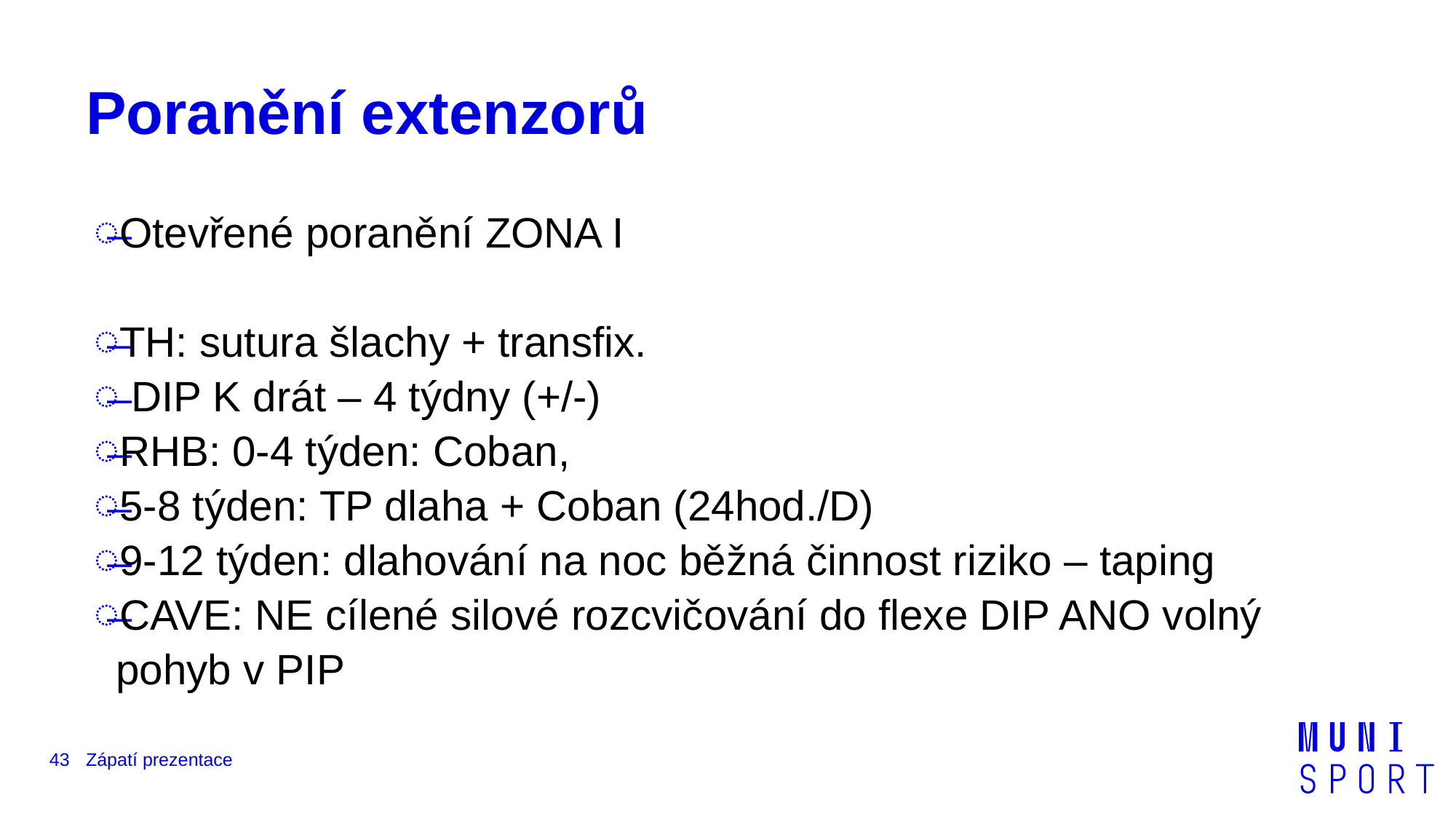

# Poranění extenzorů
Otevřené poranění ZONA I

TH: sutura šlachy + transfix.
 DIP K drát – 4 týdny (+/-)
RHB: 0-4 týden: Coban,
5-8 týden: TP dlaha + Coban (24hod./D)
9-12 týden: dlahování na noc běžná činnost riziko – taping
CAVE: NE cílené silové rozcvičování do flexe DIP ANO volný pohyb v PIP
43
Zápatí prezentace